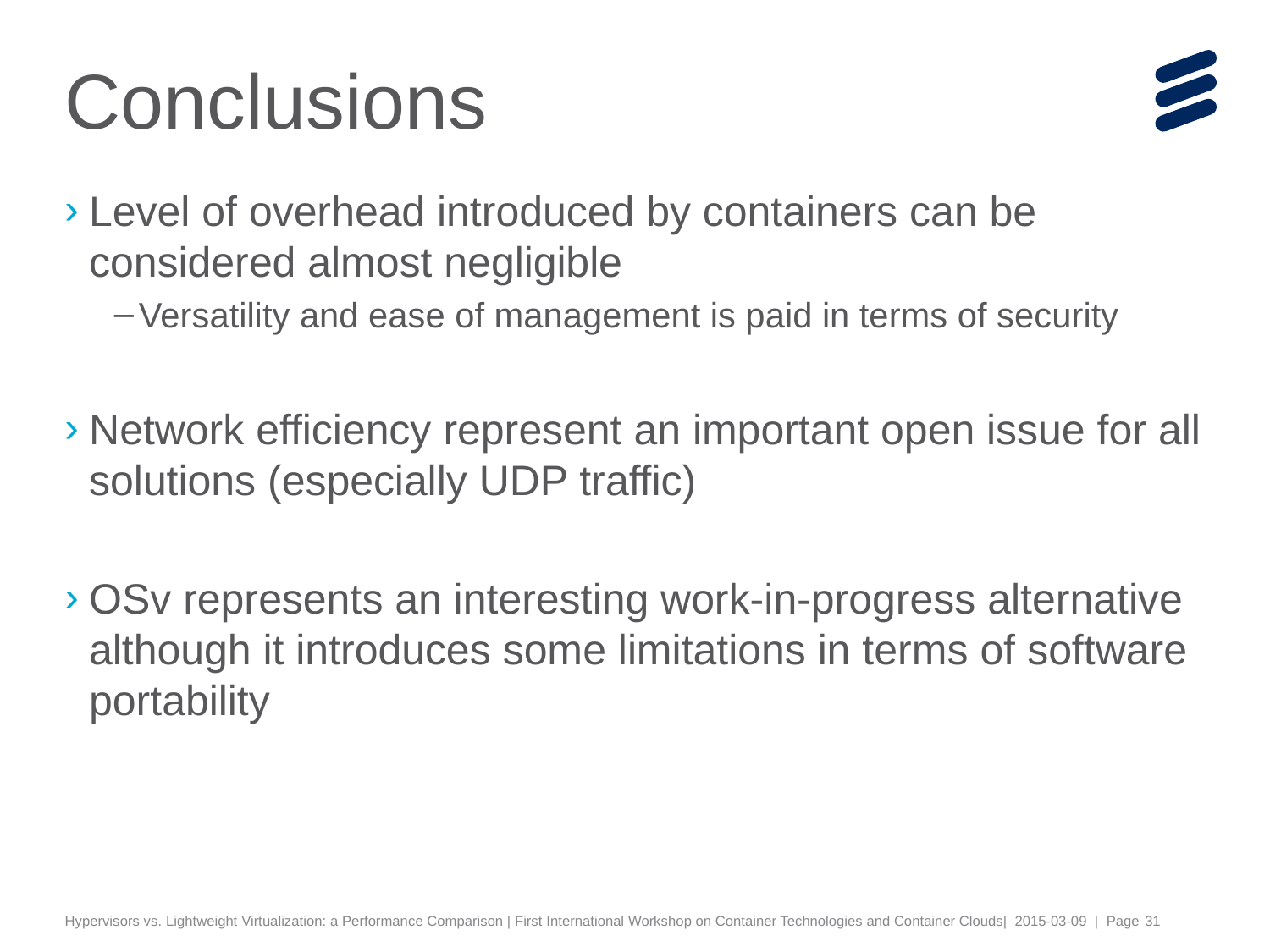

# Conclusions
Level of overhead introduced by containers can be considered almost negligible
Versatility and ease of management is paid in terms of security

Network efficiency represent an important open issue for all solutions (especially UDP traffic)

OSv represents an interesting work-in-progress alternative although it introduces some limitations in terms of software portability